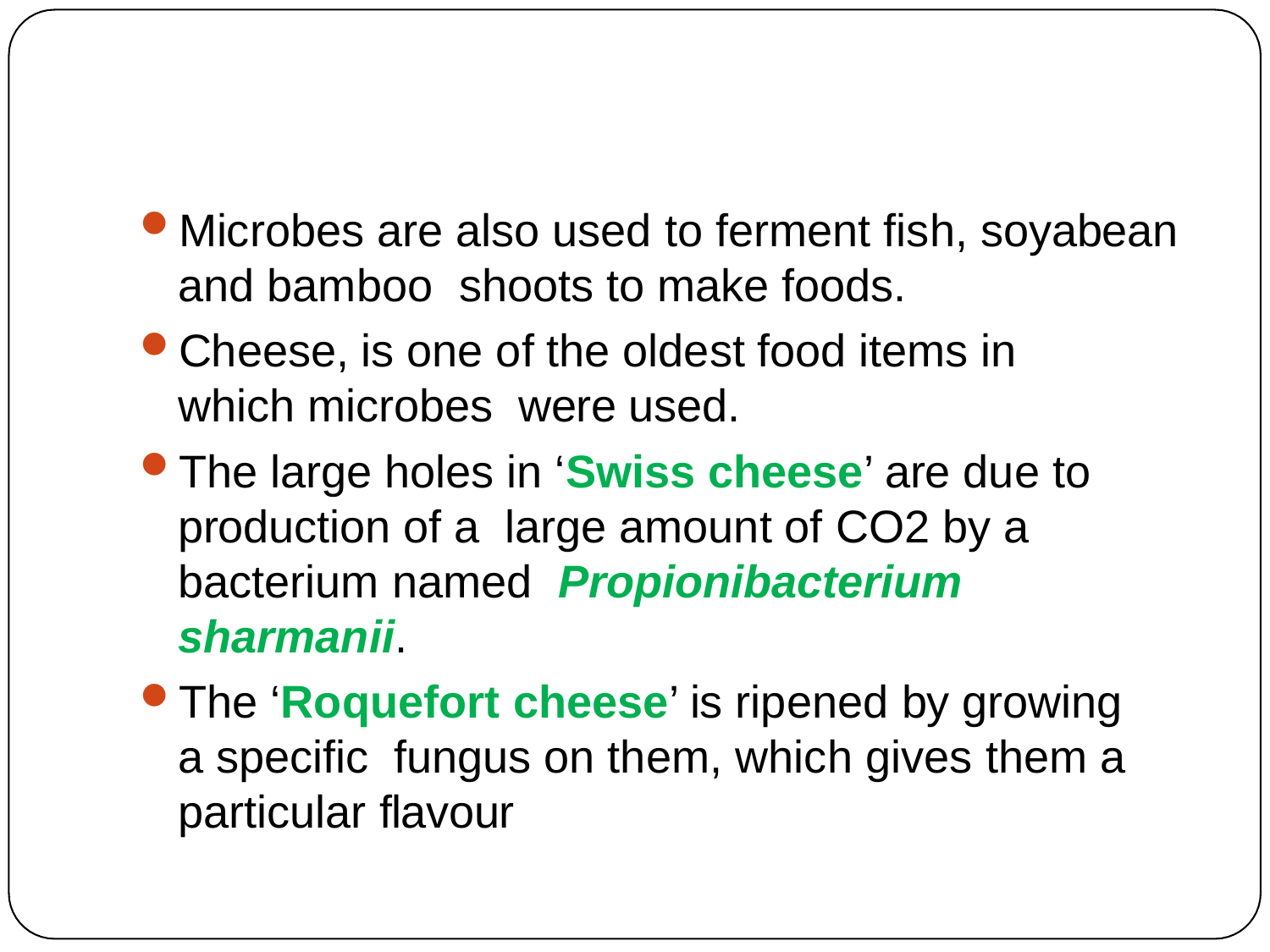

Microbes are also used to ferment fish, soyabean and bamboo  shoots to make foods.
Cheese, is one of the oldest food items in which microbes  were used.
The large holes in ‘Swiss cheese’ are due to production of a  large amount of CO2 by a bacterium named  Propionibacterium sharmanii.
The ‘Roquefort cheese’ is ripened by growing a specific  fungus on them, which gives them a particular flavour